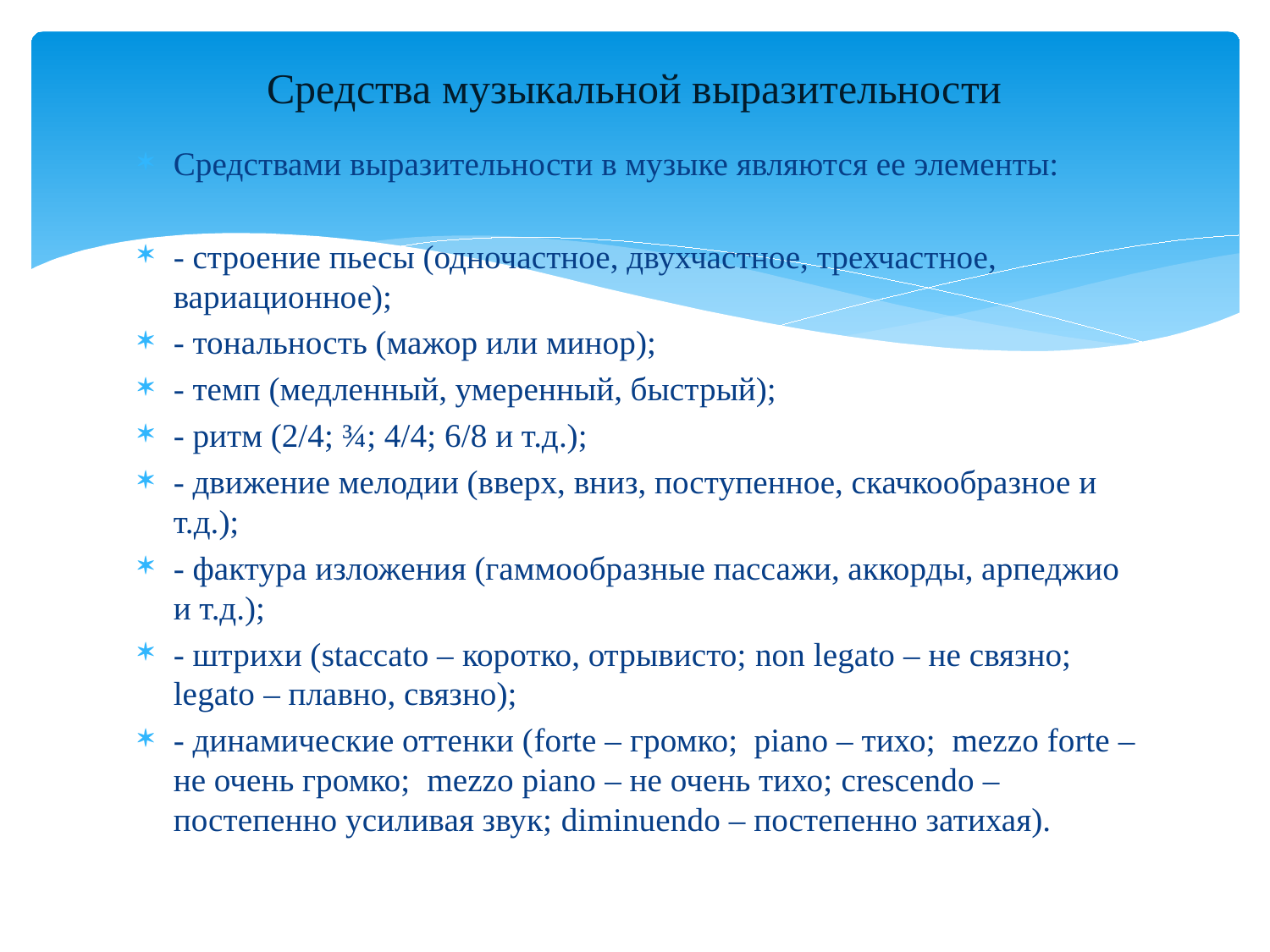

# Средства музыкальной выразительности
Средствами выразительности в музыке являются ее элементы:

- строение пьесы (одночастное, двухчастное, трехчастное, вариационное);
- тональность (мажор или минор);
- темп (медленный, умеренный, быстрый);
- ритм (2/4; ¾; 4/4; 6/8 и т.д.);
- движение мелодии (вверх, вниз, поступенное, скачкообразное и т.д.);
- фактура изложения (гаммообразные пассажи, аккорды, арпеджио и т.д.);
- штрихи (staccato – коротко, отрывисто; non legato – не связно; legato – плавно, связно);
- динамические оттенки (forte – громко;  piano – тихо;  mezzo forte – не очень громко;  mezzo piano – не очень тихо; сrеscendo – постепенно усиливая звук; diminuendo – постепенно затихая).